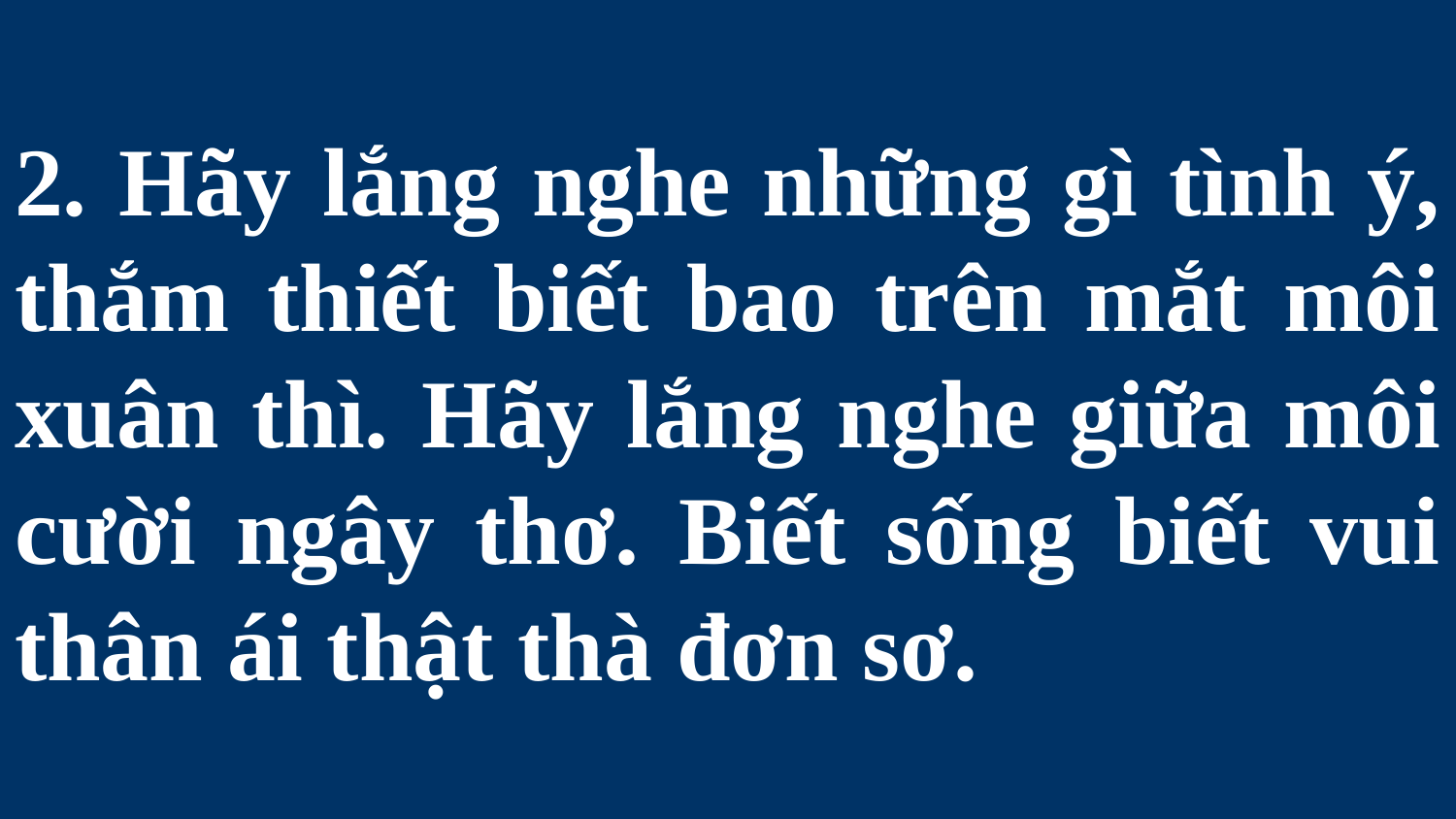

# 2. Hãy lắng nghe những gì tình ý, thắm thiết biết bao trên mắt môi xuân thì. Hãy lắng nghe giữa môi cười ngây thơ. Biết sống biết vui thân ái thật thà đơn sơ.